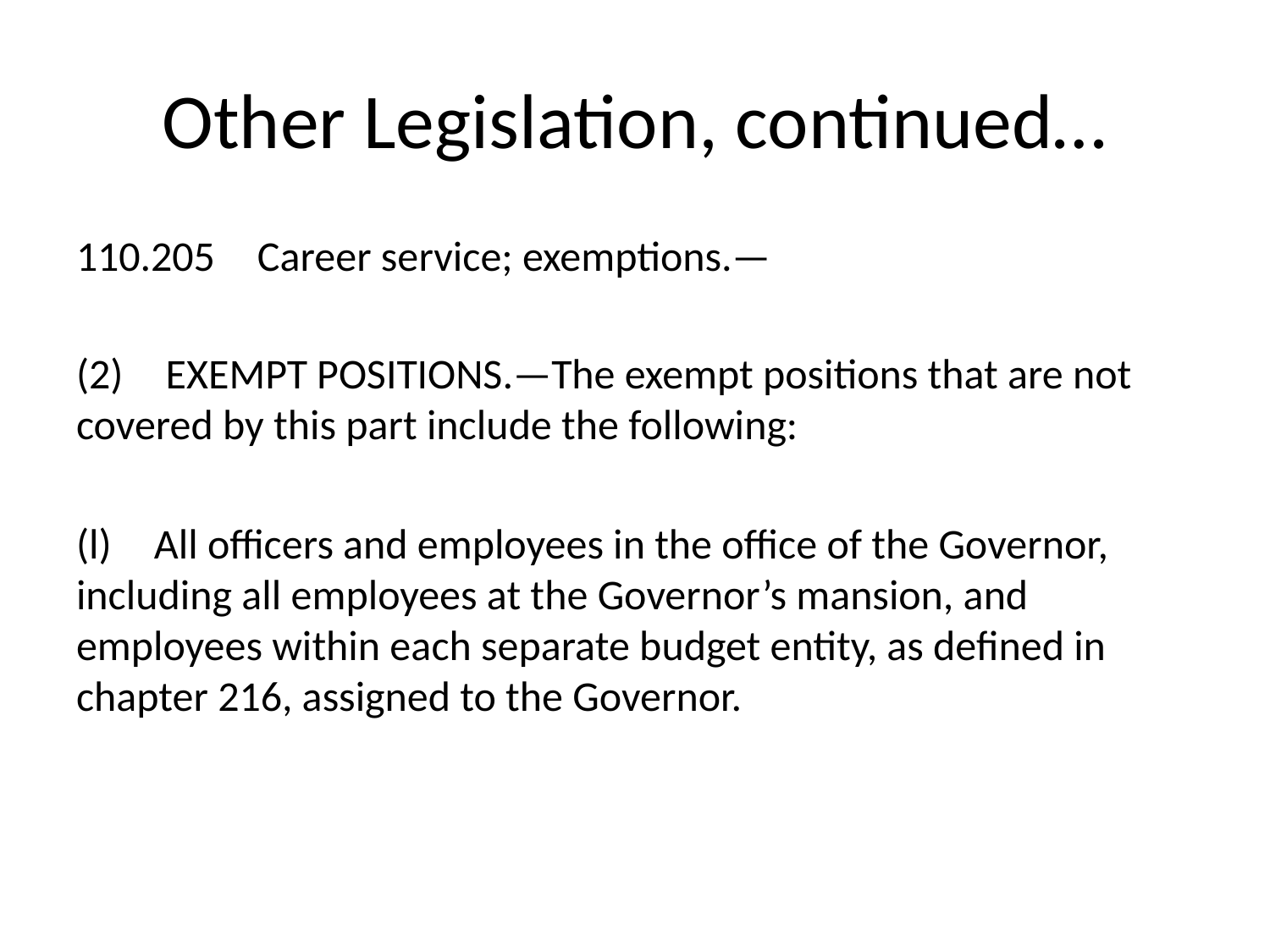

# Other Legislation, continued…
110.205 Career service; exemptions.—

(2) EXEMPT POSITIONS.—The exempt positions that are not covered by this part include the following:

(l) All officers and employees in the office of the Governor, including all employees at the Governor’s mansion, and employees within each separate budget entity, as defined in chapter 216, assigned to the Governor.